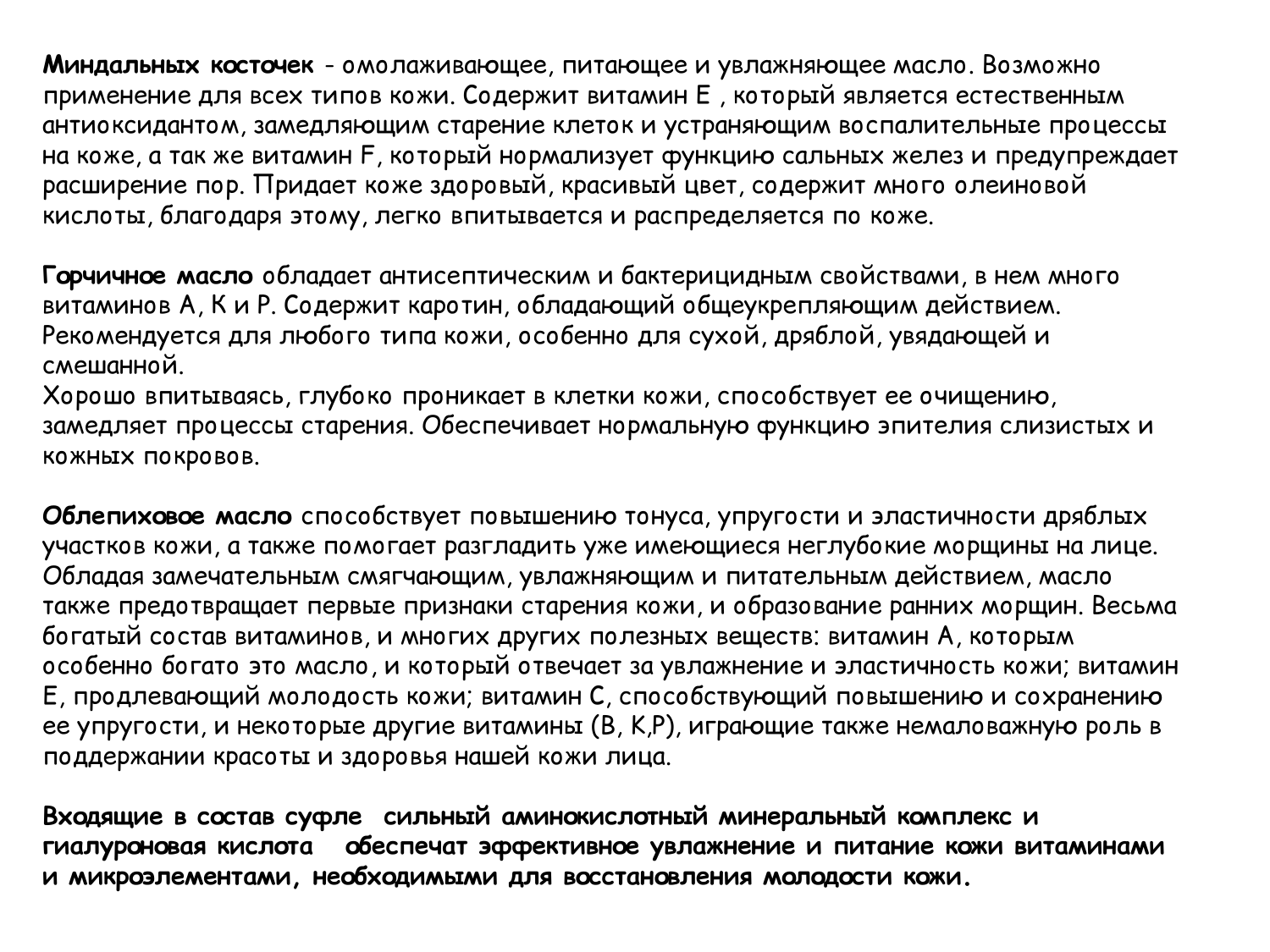

# Миндальных косточек - омолаживающее, питающее и увлажняющее масло. Возможно применение для всех типов кожи. Содержит витамин Е , который является естественным антиоксидантом, замедляющим старение клеток и устраняющим воспалительные процессы на коже, а так же витамин F, который нормализует функцию сальных желез и предупреждает расширение пор. Придает коже здоровый, красивый цвет, содержит много олеиновой кислоты, благодаря этому, легко впитывается и распределяется по коже. Горчичное масло обладает антисептическим и бактерицидным свойствами, в нем много витаминов А, К и Р. Содержит каротин, обладающий общеукрепляющим действием. Рекомендуется для любого типа кожи, особенно для сухой, дряблой, увядающей и смешанной. Хорошо впитываясь, глубоко проникает в клетки кожи, способствует ее очищению, замедляет процессы старения. Обеспечивает нормальную функцию эпителия слизистых и кожных покровов. Облепиховое масло способствует повышению тонуса, упругости и эластичности дряблых участков кожи, а также помогает разгладить уже имеющиеся неглубокие морщины на лице. Обладая замечательным смягчающим, увлажняющим и питательным действием, масло также предотвращает первые признаки старения кожи, и образование ранних морщин. Весьма богатый состав витаминов, и многих других полезных веществ: витамин A, которым особенно богато это масло, и который отвечает за увлажнение и эластичность кожи; витамин E, продлевающий молодость кожи; витамин C, способствующий повышению и сохранению ее упругости, и некоторые другие витамины (B, K,P), играющие также немаловажную роль в поддержании красоты и здоровья нашей кожи лица. Входящие в состав суфле  сильный аминокислотный минеральный комплекс и гиалуроновая кислота   обеспечат эффективное увлажнение и питание кожи витаминами и микроэлементами, необходимыми для восстановления молодости кожи.